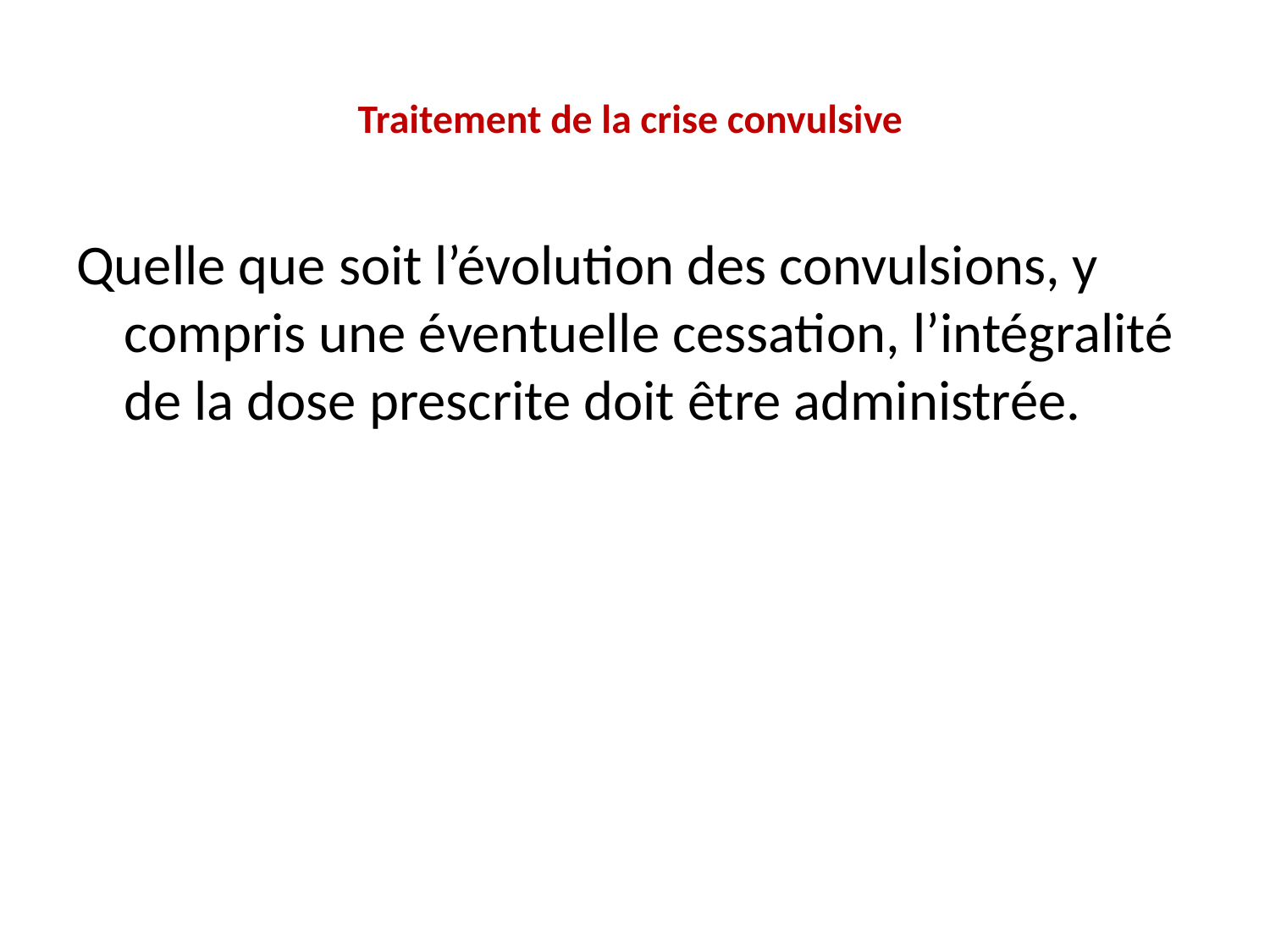

# Traitement de la crise convulsive
Quelle que soit l’évolution des convulsions, y compris une éventuelle cessation, l’intégralité de la dose prescrite doit être administrée.